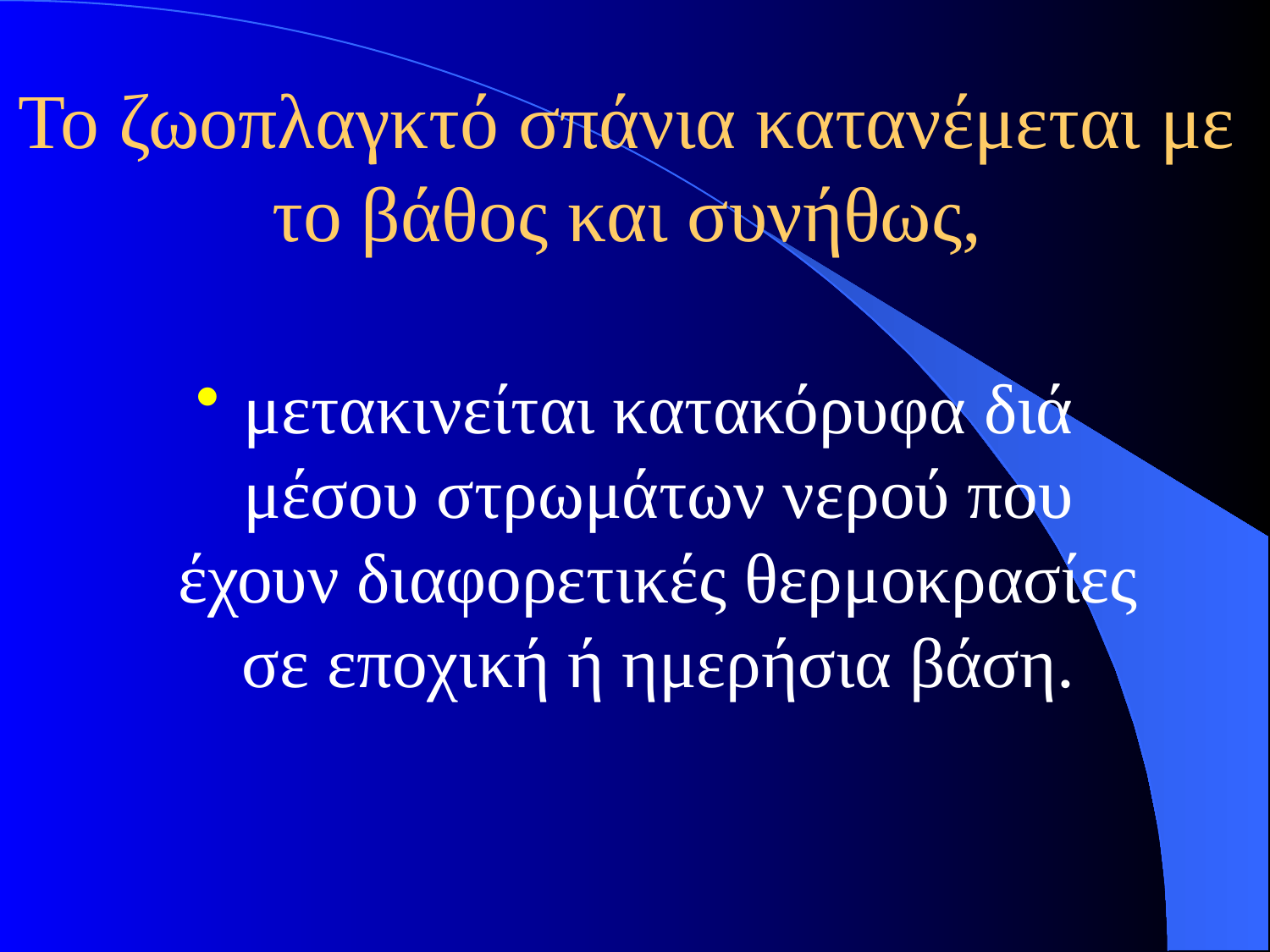

# Το ζωοπλαγκτό σπάνια κατανέμεται με το βάθος και συνήθως,

μετακινείται κατακόρυφα διά μέσου στρωμάτων νερού που έχουν διαφορετικές θερμοκρασίες σε εποχική ή ημερήσια βάση.